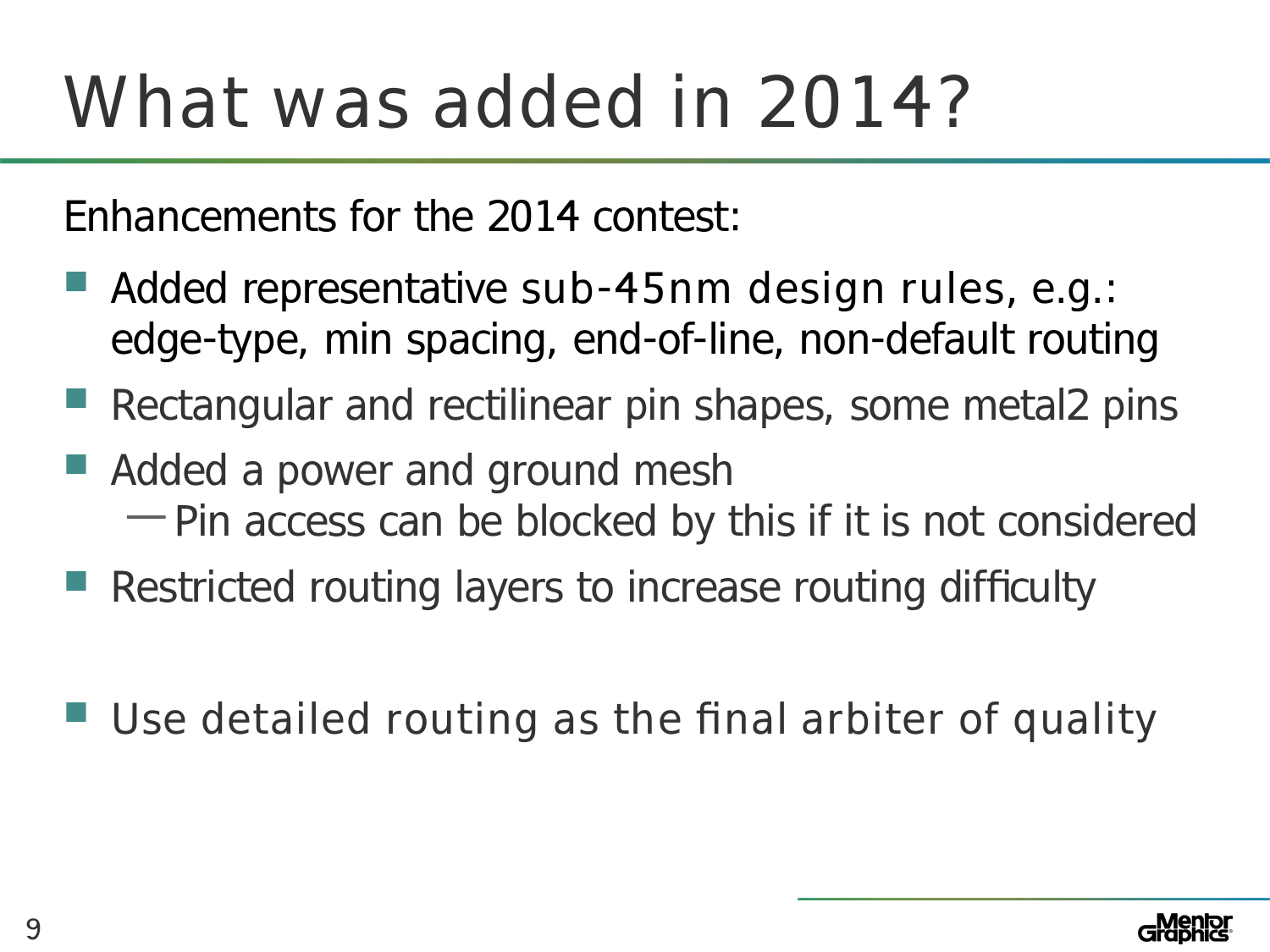

# What was added in 2014?
Enhancements for the 2014 contest:
Added representative sub-45nm design rules, e.g.:
edge-type, min spacing, end-of-line, non-default routing
Rectangular and rectilinear pin shapes, some metal2 pins
Added a power and ground mesh
Pin access can be blocked by this if it is not considered
Restricted routing layers to increase routing difficulty

Use detailed routing as the final arbiter of quality
9